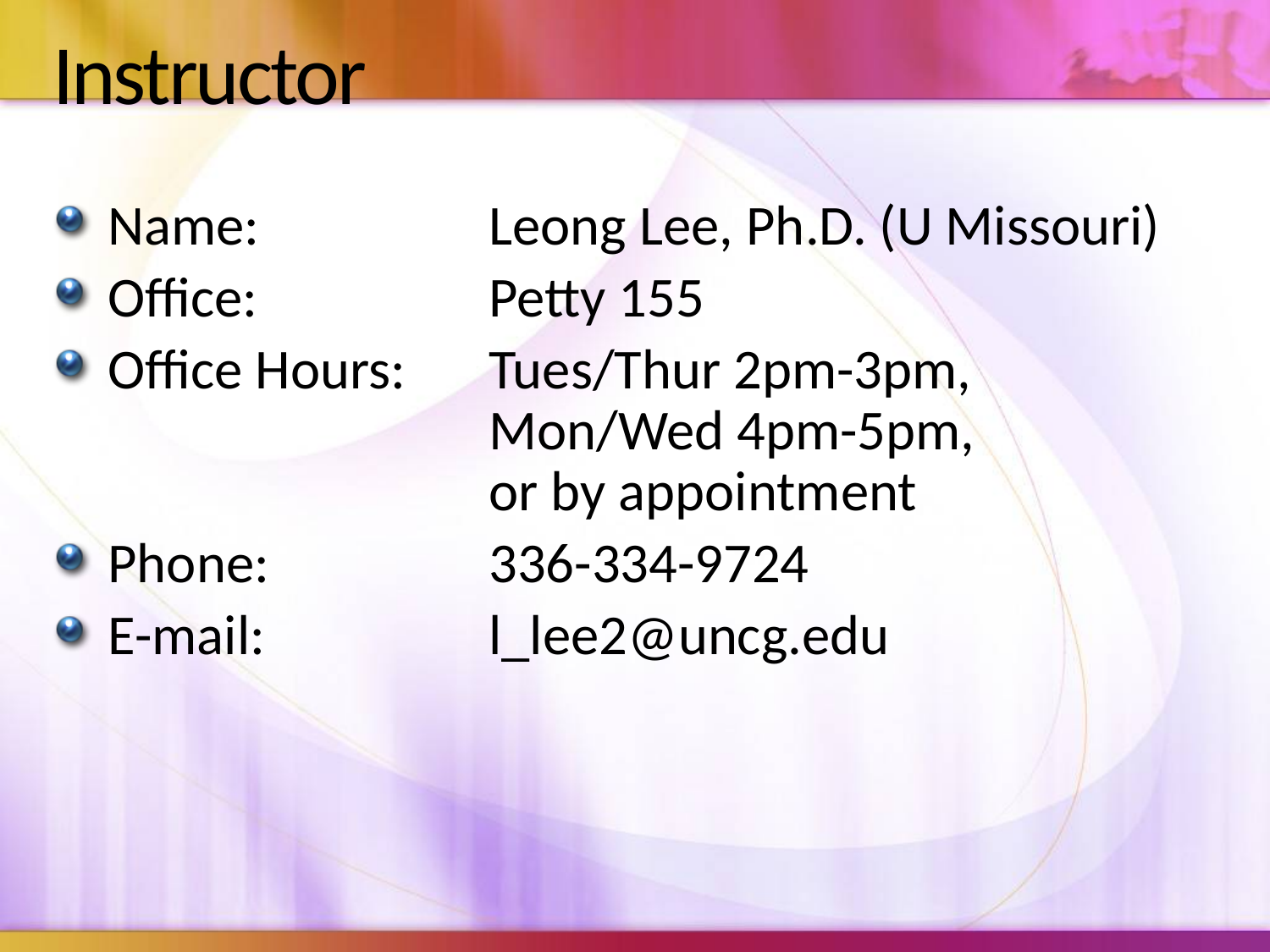

# Instructor
Name:		Leong Lee, Ph.D. (U Missouri)
Office:		Petty 155
Office Hours:	Tues/Thur 2pm-3pm,
			Mon/Wed 4pm-5pm,
			or by appointment
Phone:		336-334-9724
E-mail:		l_lee2@uncg.edu